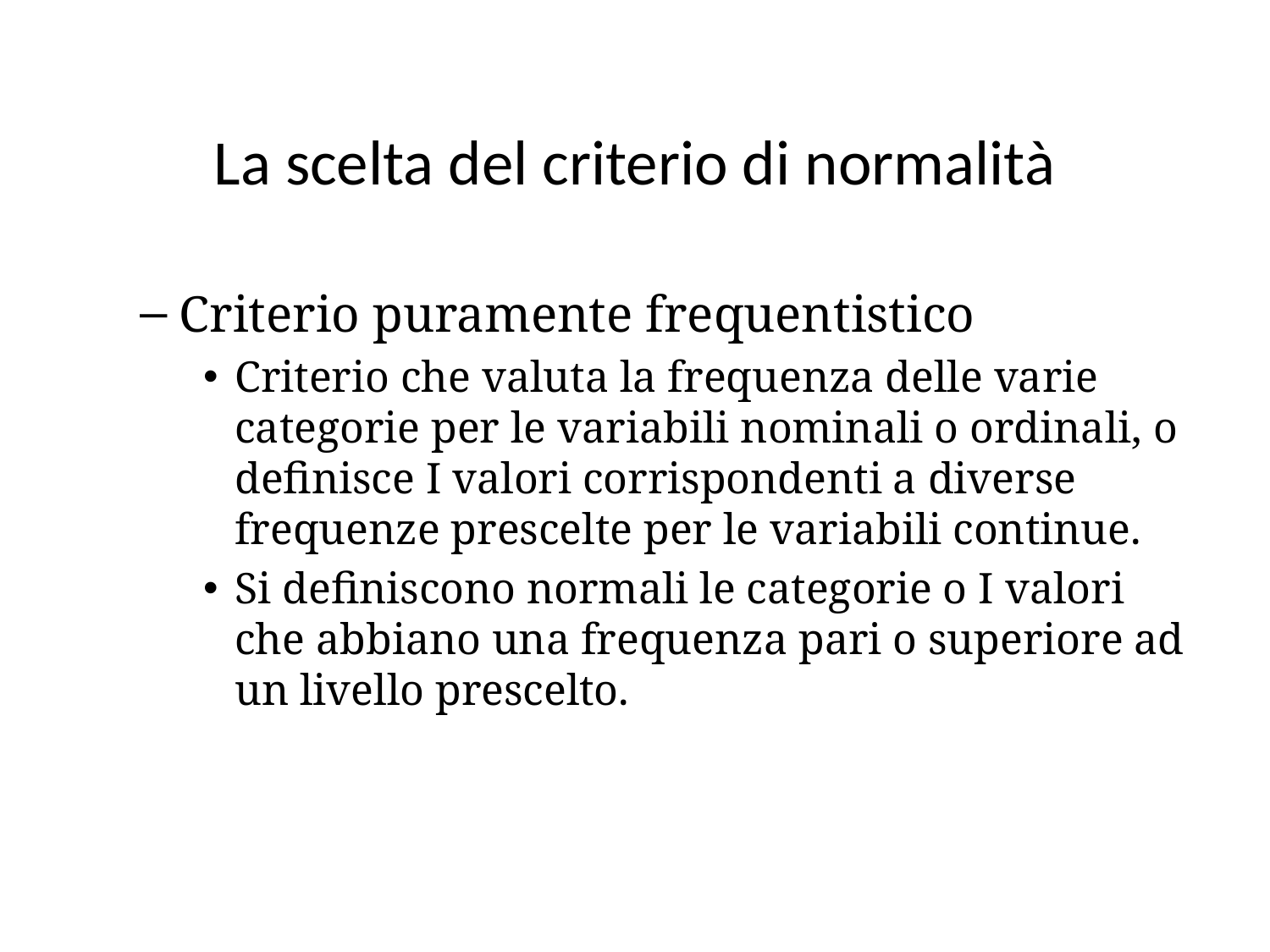

# La scelta del criterio di normalità
Criterio puramente frequentistico
Criterio che valuta la frequenza delle varie categorie per le variabili nominali o ordinali, o definisce I valori corrispondenti a diverse frequenze prescelte per le variabili continue.
Si definiscono normali le categorie o I valori che abbiano una frequenza pari o superiore ad un livello prescelto.